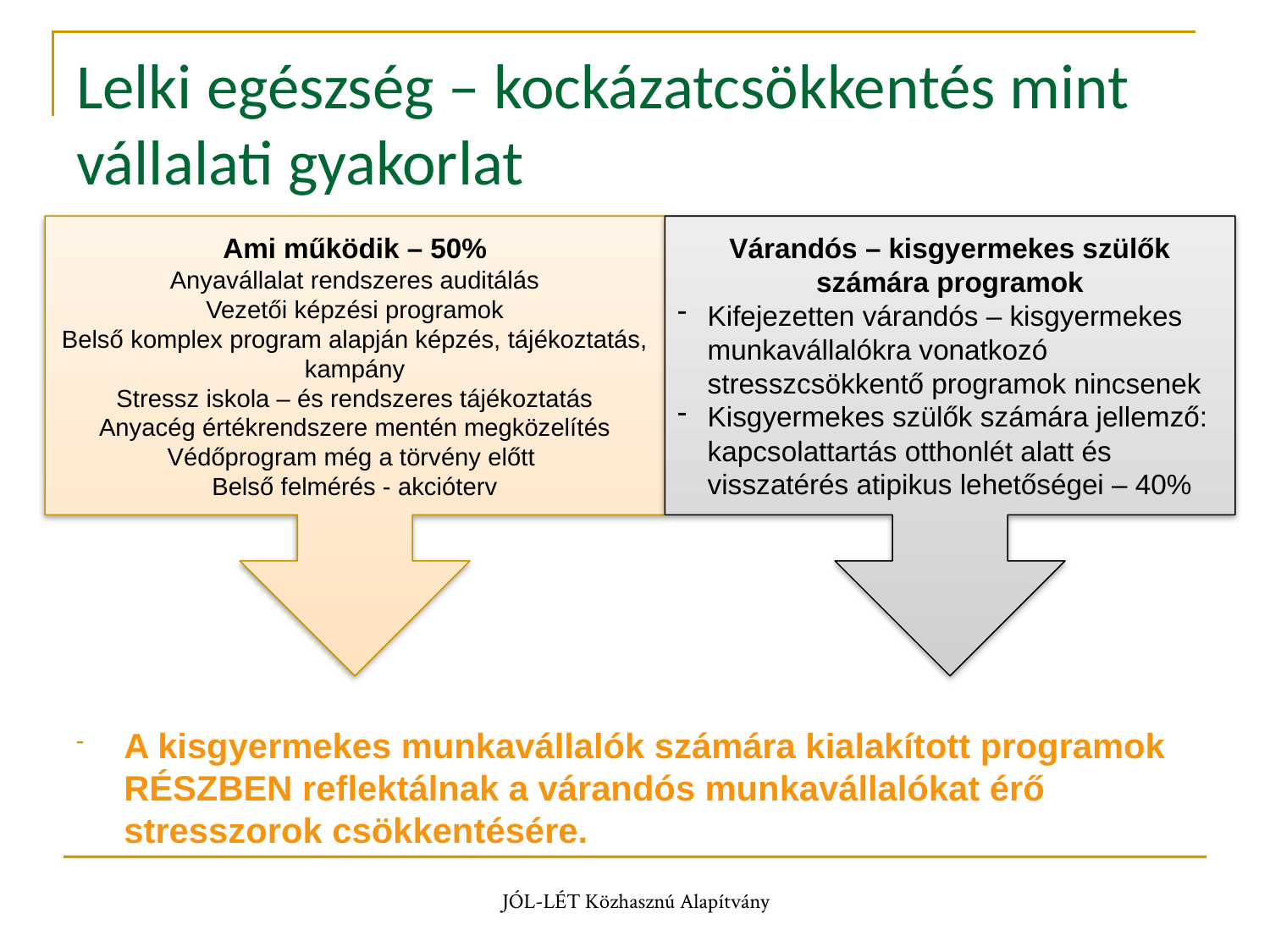

# Lelki egészség – kockázatcsökkentés mint vállalati gyakorlat
Ami működik – 50%
Anyavállalat rendszeres auditálás
Vezetői képzési programok
Belső komplex program alapján képzés, tájékoztatás, kampány
Stressz iskola – és rendszeres tájékoztatás
Anyacég értékrendszere mentén megközelítés
Védőprogram még a törvény előtt
Belső felmérés - akcióterv
Várandós – kisgyermekes szülők számára programok
Kifejezetten várandós – kisgyermekes munkavállalókra vonatkozó stresszcsökkentő programok nincsenek
Kisgyermekes szülők számára jellemző: kapcsolattartás otthonlét alatt és visszatérés atipikus lehetőségei – 40%

A kisgyermekes munkavállalók számára kialakított programok RÉSZBEN reflektálnak a várandós munkavállalókat érő stresszorok csökkentésére.
JÓL-LÉT Közhasznú Alapítvány